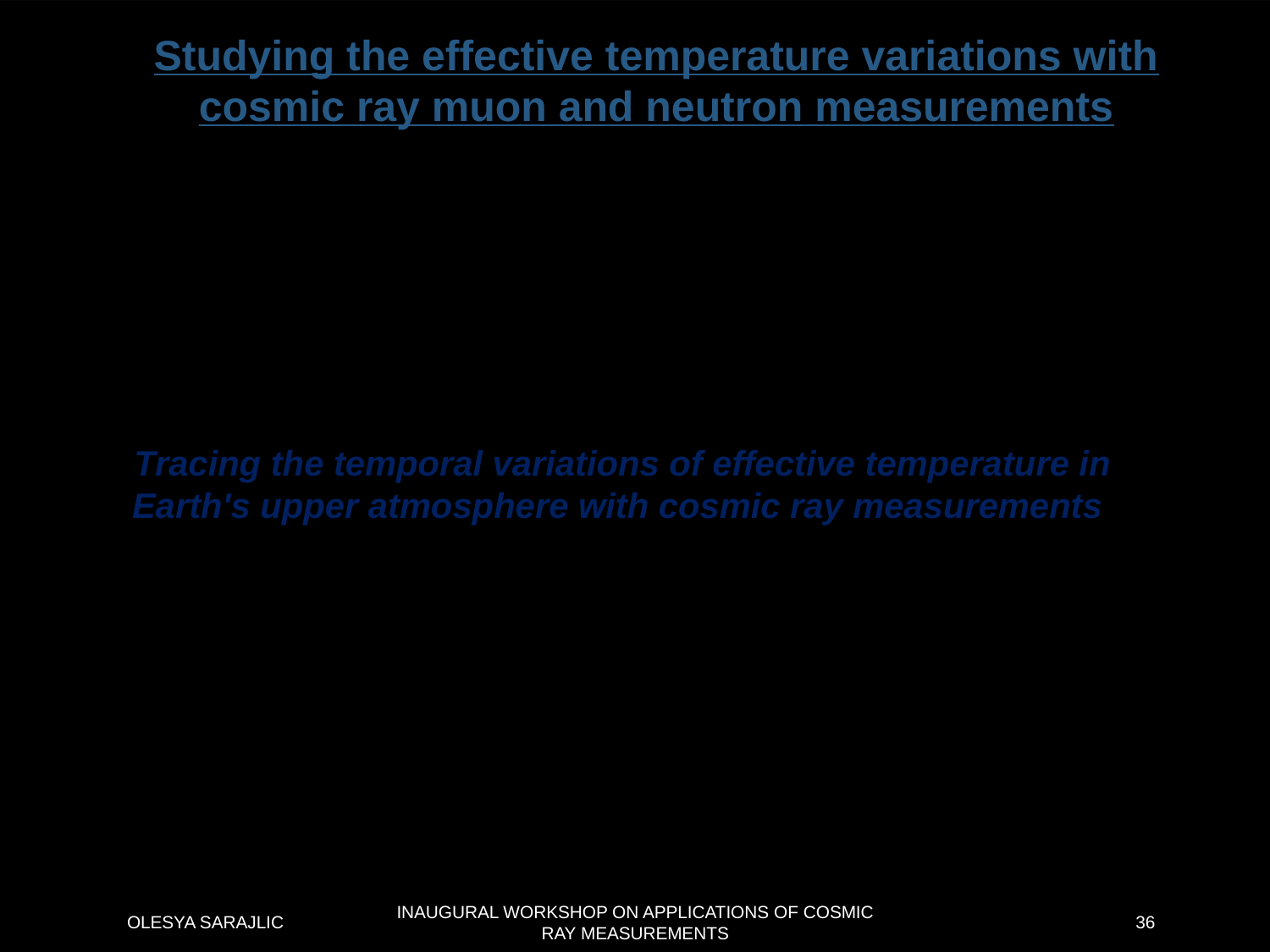

Studying the effective temperature variations with cosmic ray muon and neutron measurements
Cosmic ray muon telescopes are being developed to build a world-wide network for measuring muon and neutron flux variations in order to monitor the dynamic weather changes around the globe
Tracing the temporal variations of effective temperature in Earth's upper atmosphere with cosmic ray measurements
by Meena Beena at 2:00pm, Saturday Oct. 5, 2019
OLESYA SARAJLIC
INAUGURAL WORKSHOP ON APPLICATIONS OF COSMIC RAY MEASUREMENTS
36